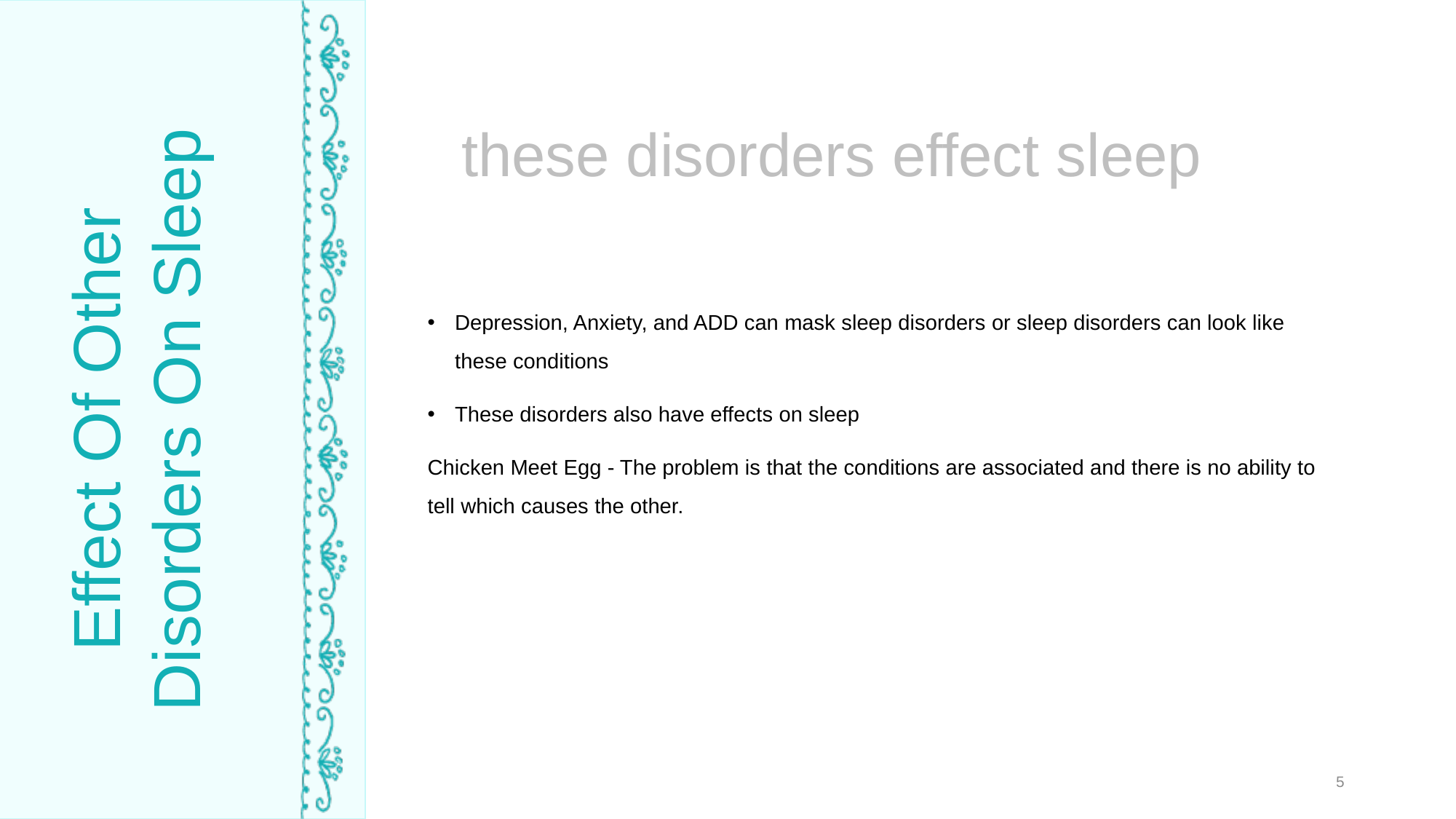

these disorders effect sleep
Depression, Anxiety, and ADD can mask sleep disorders or sleep disorders can look like these conditions
These disorders also have effects on sleep
Chicken Meet Egg - The problem is that the conditions are associated and there is no ability to tell which causes the other.
Effect Of Other
Disorders On Sleep
TIME ASLEEP
5